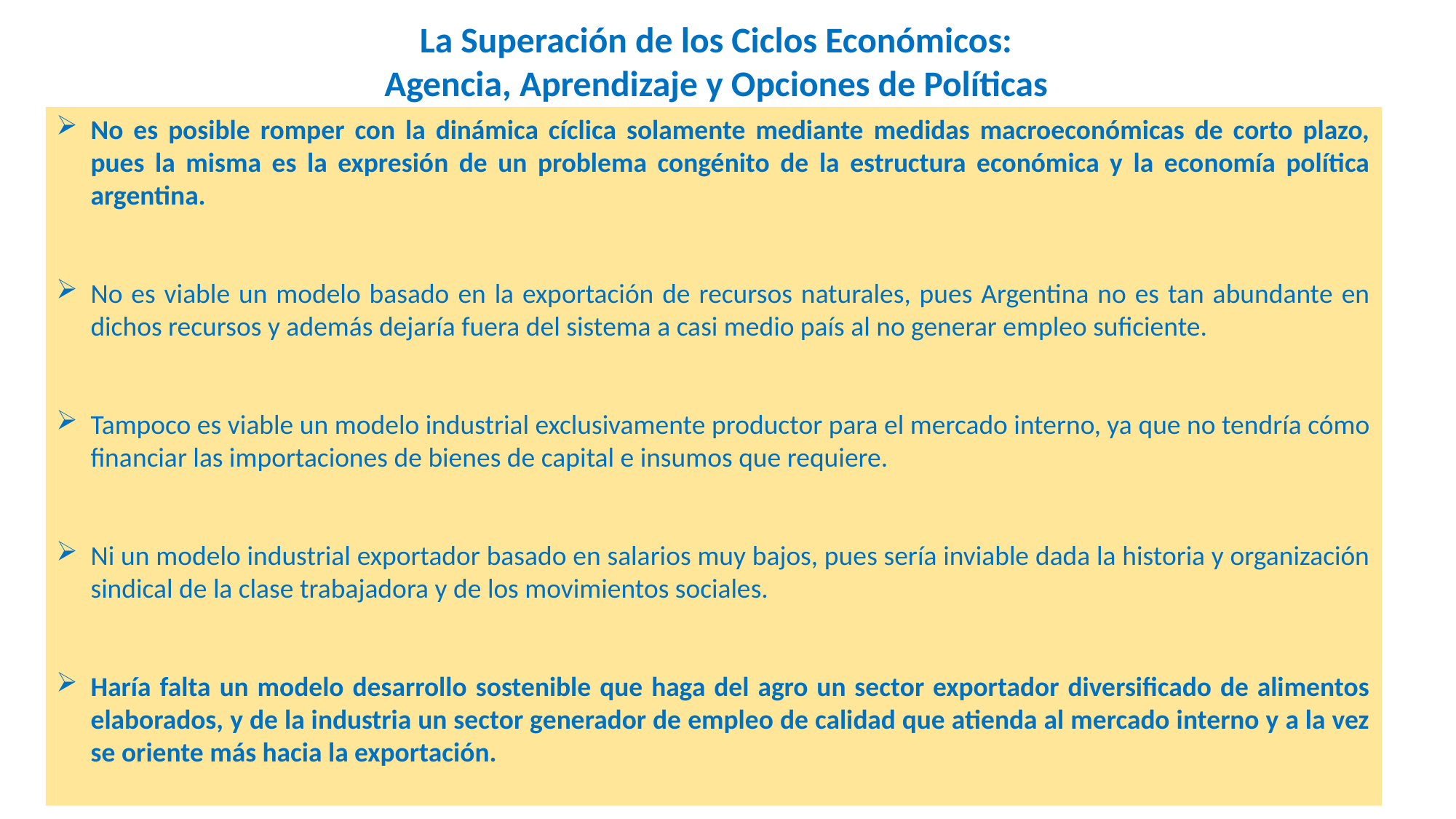

La Superación de los Ciclos Económicos:
Agencia, Aprendizaje y Opciones de Políticas

No es posible romper con la dinámica cíclica solamente mediante medidas macroeconómicas de corto plazo, pues la misma es la expresión de un problema congénito de la estructura económica y la economía política argentina.

No es viable un modelo basado en la exportación de recursos naturales, pues Argentina no es tan abundante en dichos recursos y además dejaría fuera del sistema a casi medio país al no generar empleo suficiente.

Tampoco es viable un modelo industrial exclusivamente productor para el mercado interno, ya que no tendría cómo financiar las importaciones de bienes de capital e insumos que requiere.

Ni un modelo industrial exportador basado en salarios muy bajos, pues sería inviable dada la historia y organización sindical de la clase trabajadora y de los movimientos sociales.

Haría falta un modelo desarrollo sostenible que haga del agro un sector exportador diversificado de alimentos elaborados, y de la industria un sector generador de empleo de calidad que atienda al mercado interno y a la vez se oriente más hacia la exportación.